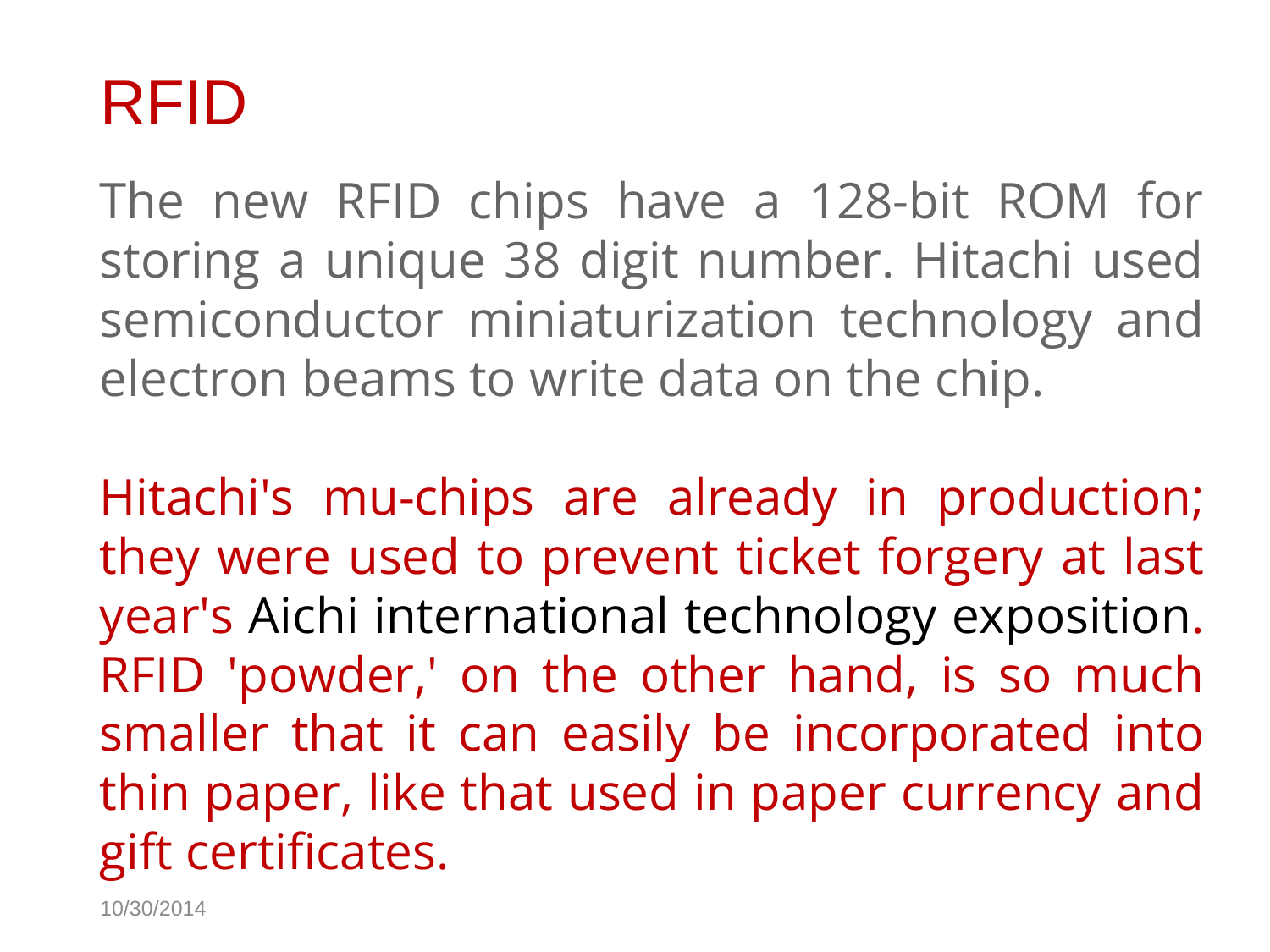

# RFID
The new RFID chips have a 128-bit ROM for storing a unique 38 digit number. Hitachi used semiconductor miniaturization technology and electron beams to write data on the chip.

Hitachi's mu-chips are already in production; they were used to prevent ticket forgery at last year's Aichi international technology exposition. RFID 'powder,' on the other hand, is so much smaller that it can easily be incorporated into thin paper, like that used in paper currency and gift certificates.
10/30/2014